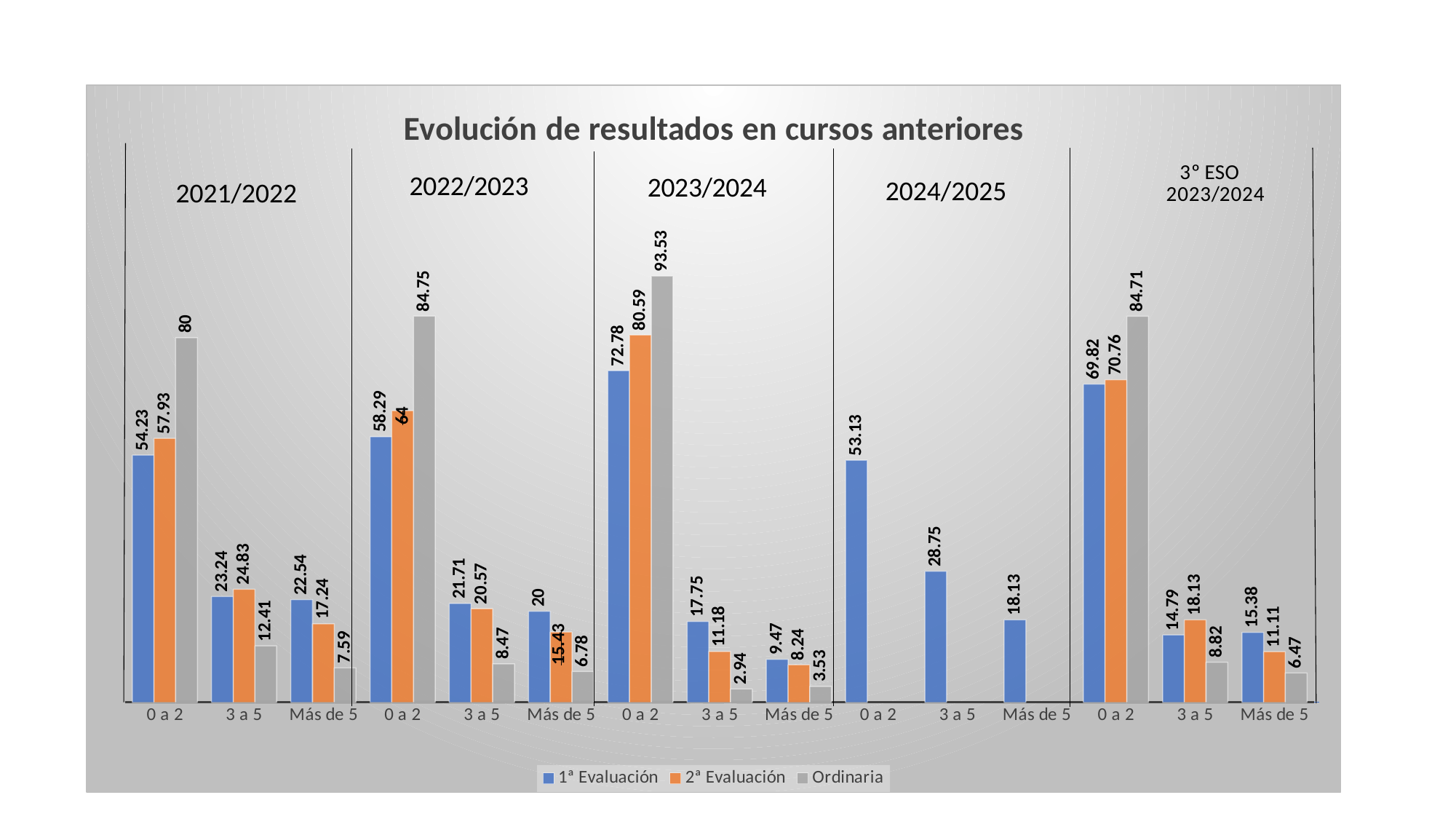

### Chart: Evolución de resultados en cursos anteriores

| Category | 1ª Evaluación | 2ª Evaluación | Ordinaria |
|---|---|---|---|
| 0 a 2 | 54.23 | 57.93 | 80.0 |
| 3 a 5 | 23.24 | 24.83 | 12.41 |
| Más de 5 | 22.54 | 17.24 | 7.59 |
| 0 a 2 | 58.29 | 64.0 | 84.75 |
| 3 a 5 | 21.71 | 20.57 | 8.47 |
| Más de 5 | 20.0 | 15.43 | 6.78 |
| 0 a 2 | 72.78 | 80.59 | 93.53 |
| 3 a 5 | 17.75 | 11.18 | 2.94 |
| Más de 5 | 9.47 | 8.24 | 3.53 |
| 0 a 2 | 53.13 | None | None |
| 3 a 5 | 28.75 | None | None |
| Más de 5 | 18.13 | None | None |
| 0 a 2 | 69.82 | 70.76 | 84.71 |
| 3 a 5 | 14.79 | 18.13 | 8.82 |
| Más de 5 | 15.38 | 11.11 | 6.47 |
2024/2025
2021/2022